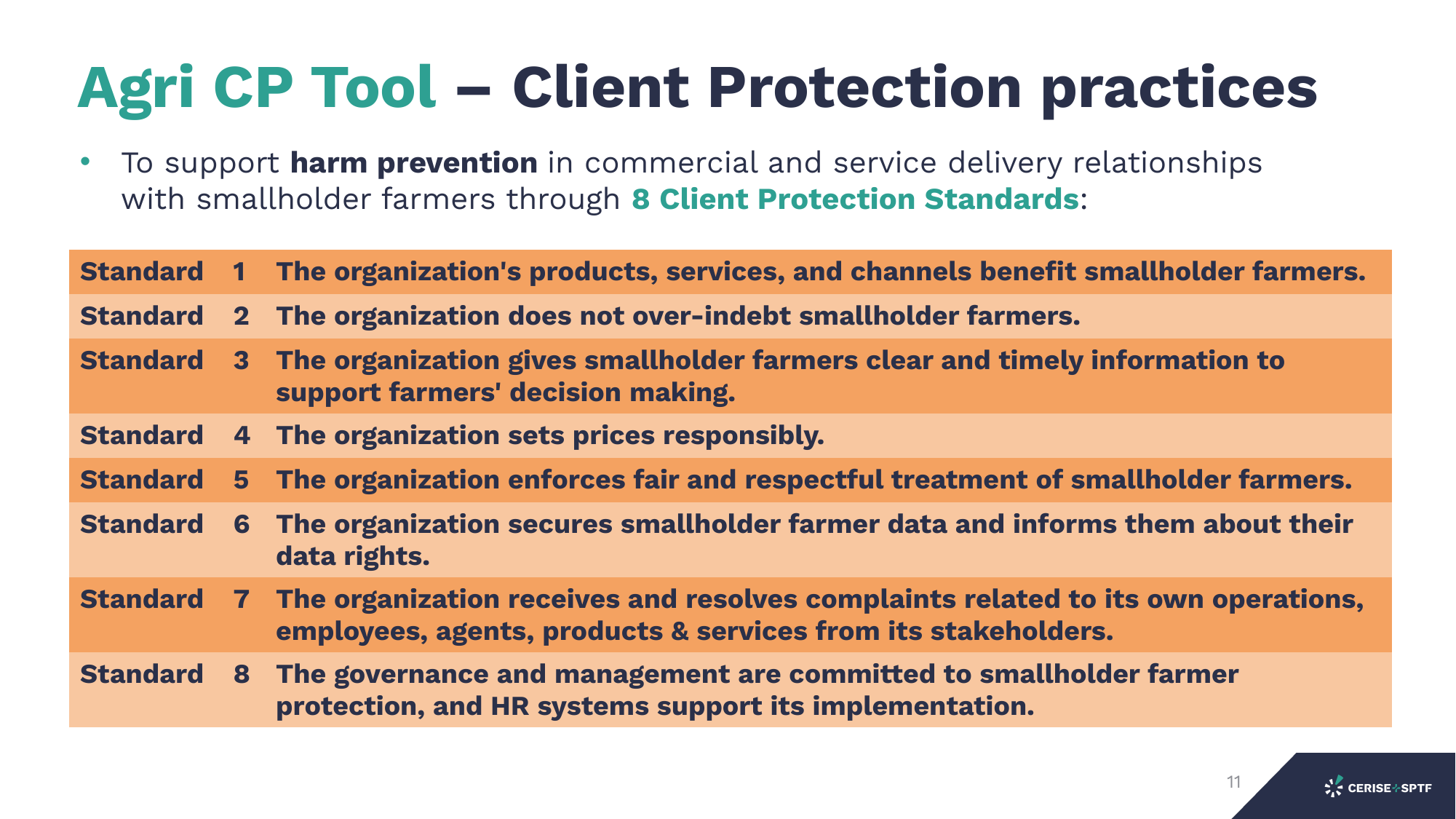

# Agri CP Tool – Client Protection practices
To support harm prevention in commercial and service delivery relationships with smallholder farmers through 8 Client Protection Standards:
| Standard | 1 | The organization's products, services, and channels benefit smallholder farmers. |
| --- | --- | --- |
| Standard | 2 | The organization does not over-indebt smallholder farmers. |
| Standard | 3 | The organization gives smallholder farmers clear and timely information to support farmers' decision making. |
| Standard | 4 | The organization sets prices responsibly. |
| Standard | 5 | The organization enforces fair and respectful treatment of smallholder farmers. |
| Standard | 6 | The organization secures smallholder farmer data and informs them about their data rights. |
| Standard | 7 | The organization receives and resolves complaints related to its own operations, employees, agents, products & services from its stakeholders. |
| Standard | 8 | The governance and management are committed to smallholder farmer protection, and HR systems support its implementation. |
11